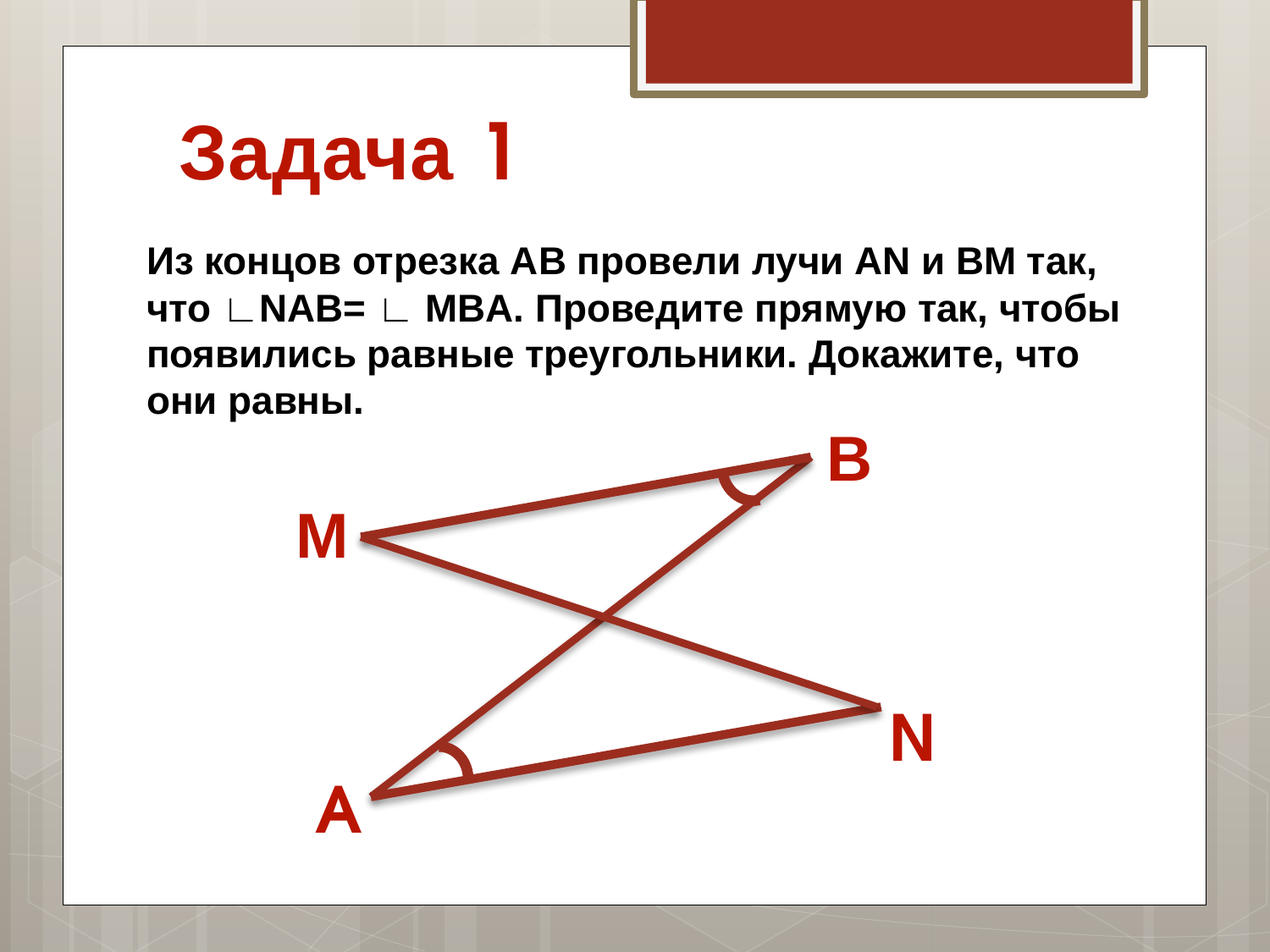

Задача 1
Из концов отрезка АB провели лучи AN и BM так, что ∟NAB= ∟ MBA. Проведите прямую так, чтобы появились равные треугольники. Докажите, что они равны.
В

М
N

A